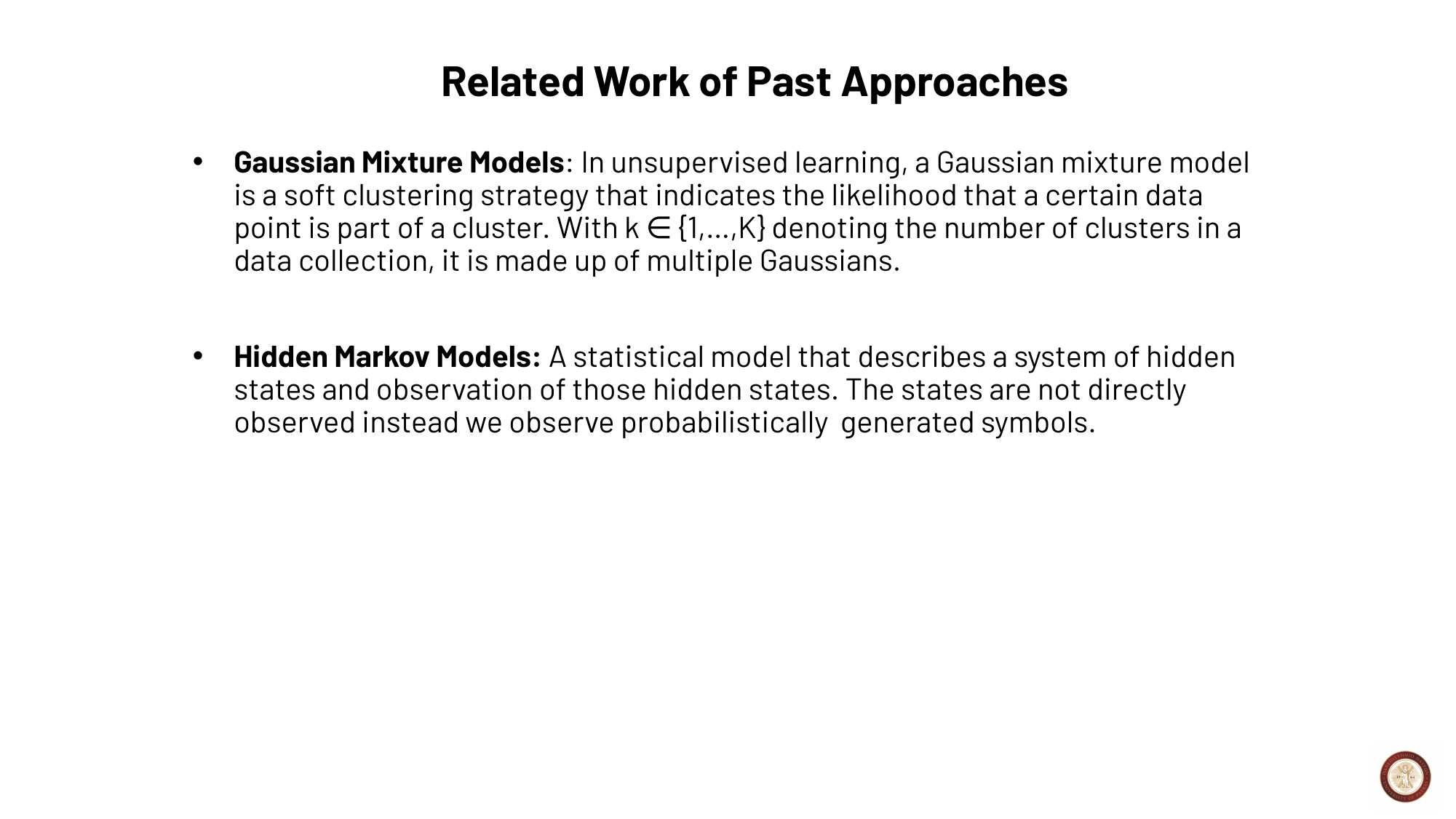

# Related Work of Past Approaches
Gaussian Mixture Models: In unsupervised learning, a Gaussian mixture model is a soft clustering strategy that indicates the likelihood that a certain data point is part of a cluster. With k ∈ {1,…,K} denoting the number of clusters in a data collection, it is made up of multiple Gaussians.

Hidden Markov Models: A statistical model that describes a system of hidden states and observation of those hidden states. The states are not directly observed instead we observe probabilistically  generated symbols.